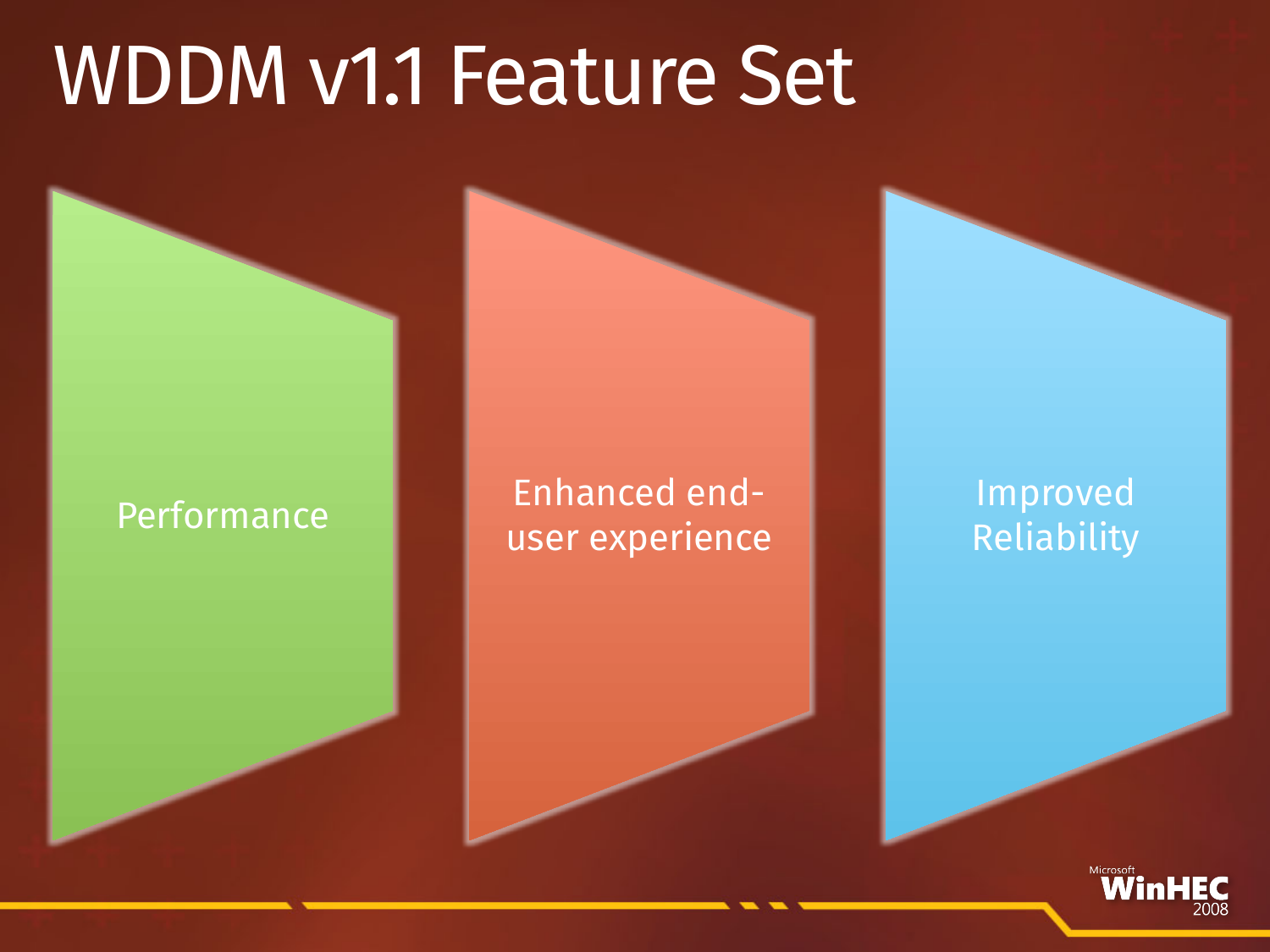

# WDDM v1.1 Feature Set
Performance
Enhanced end-user experience
Improved Reliability